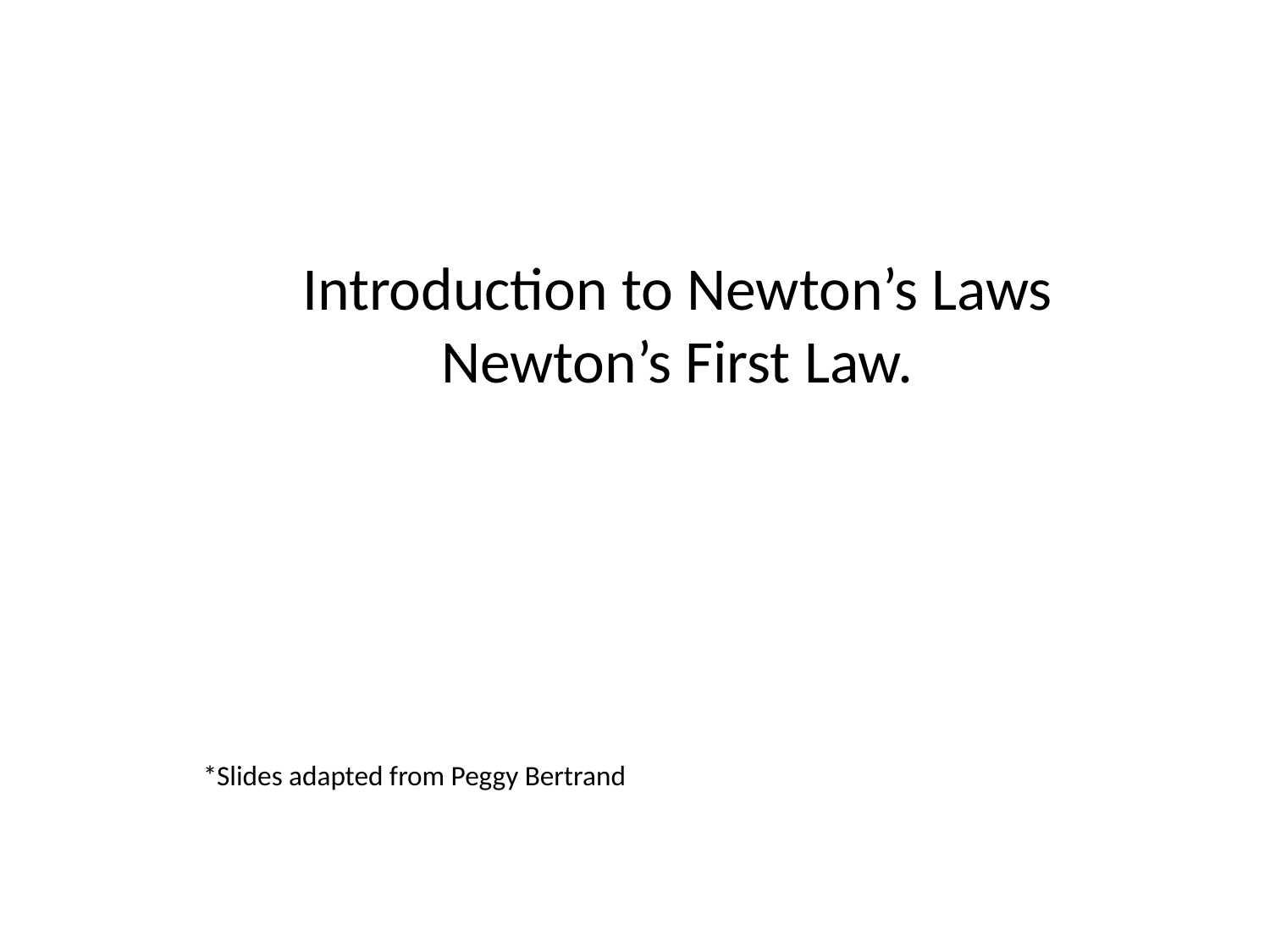

Introduction to Newton’s Laws
Newton’s First Law.

*Slides adapted from Peggy Bertrand